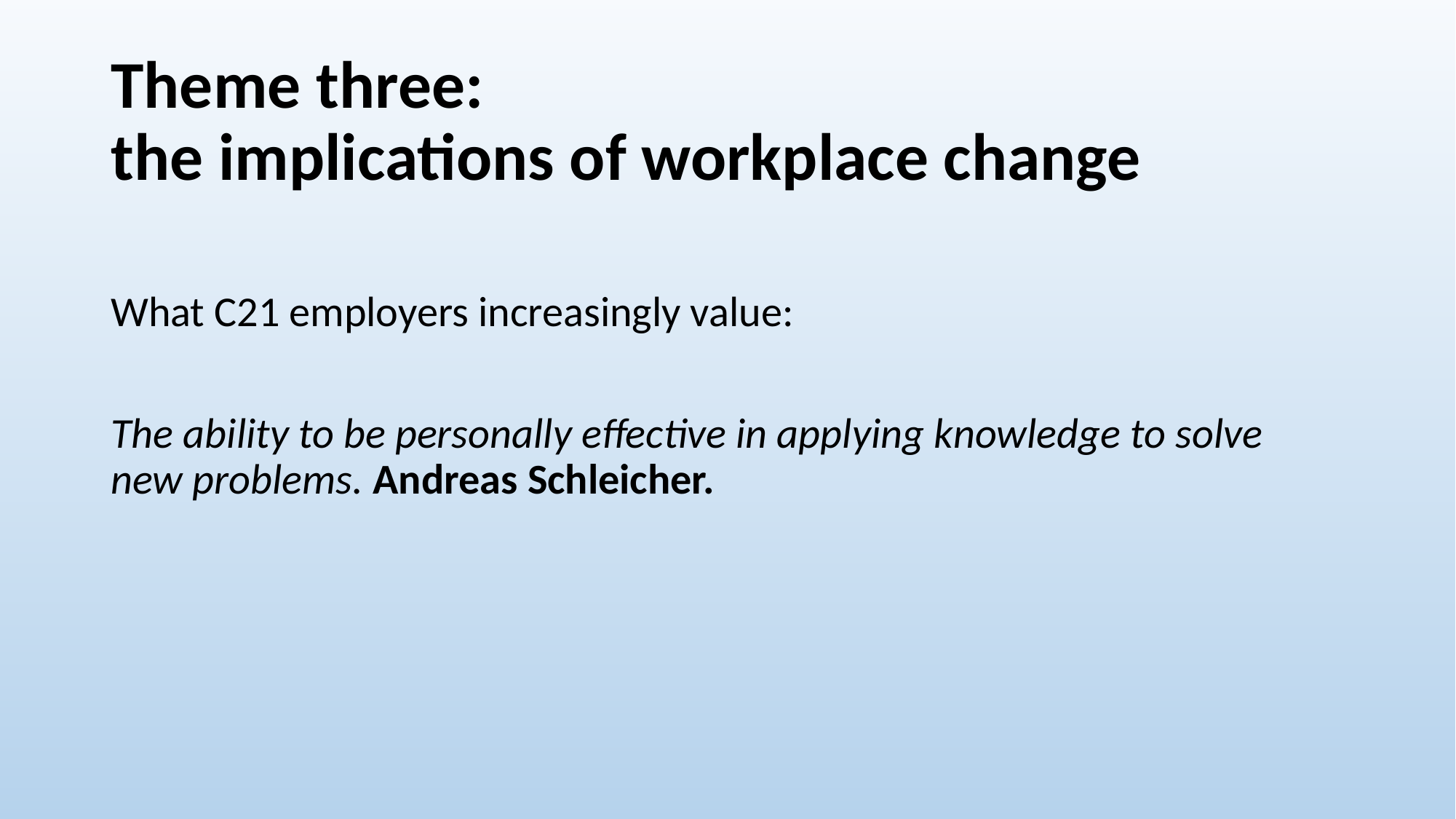

# Theme three: the implications of workplace change

What C21 employers increasingly value:

The ability to be personally effective in applying knowledge to solve new problems. Andreas Schleicher.